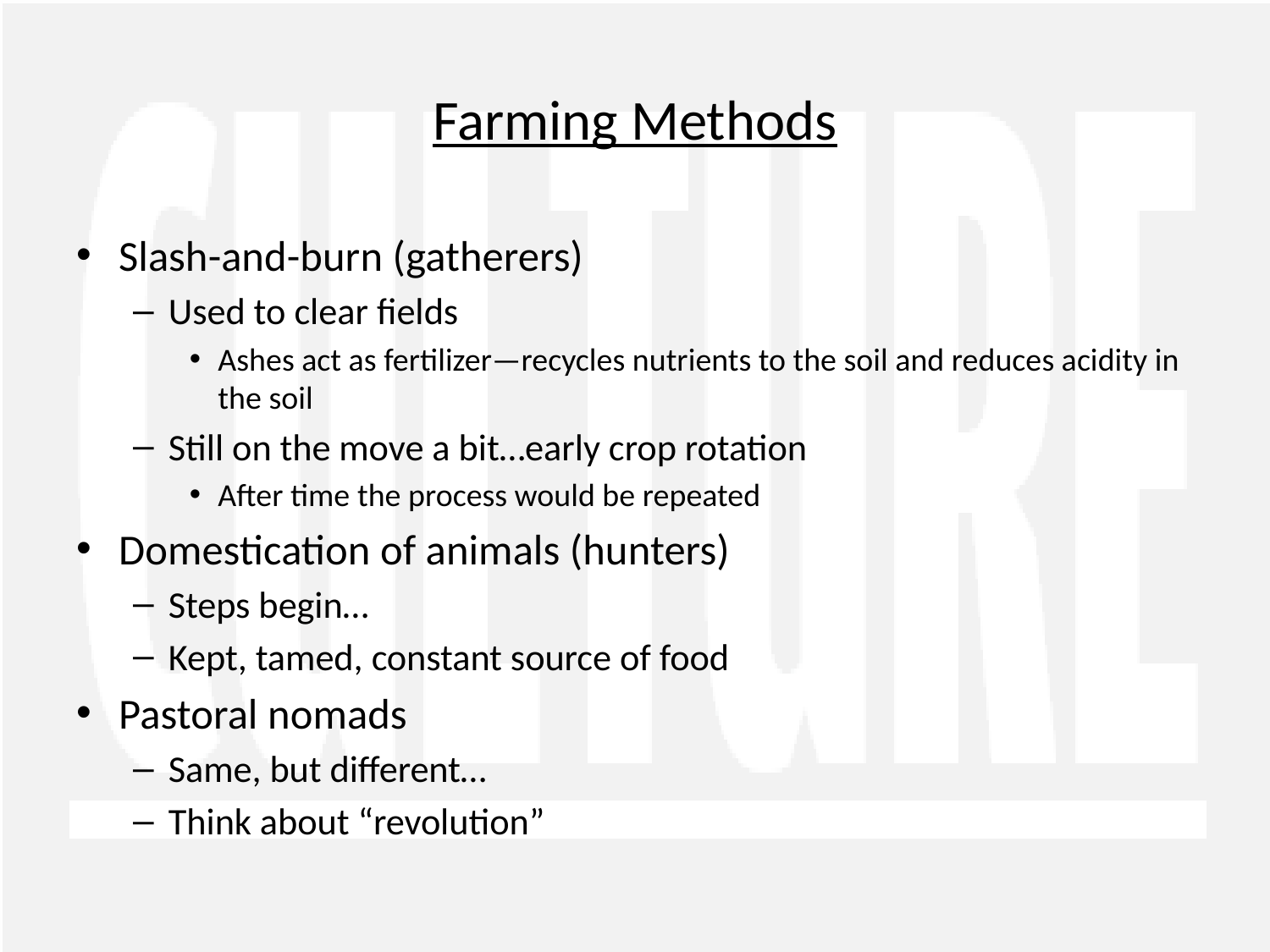

# Farming Methods
Slash-and-burn (gatherers)
Used to clear fields
Ashes act as fertilizer—recycles nutrients to the soil and reduces acidity in the soil
Still on the move a bit…early crop rotation
After time the process would be repeated
Domestication of animals (hunters)
Steps begin…
Kept, tamed, constant source of food
Pastoral nomads
Same, but different…
Think about “revolution”